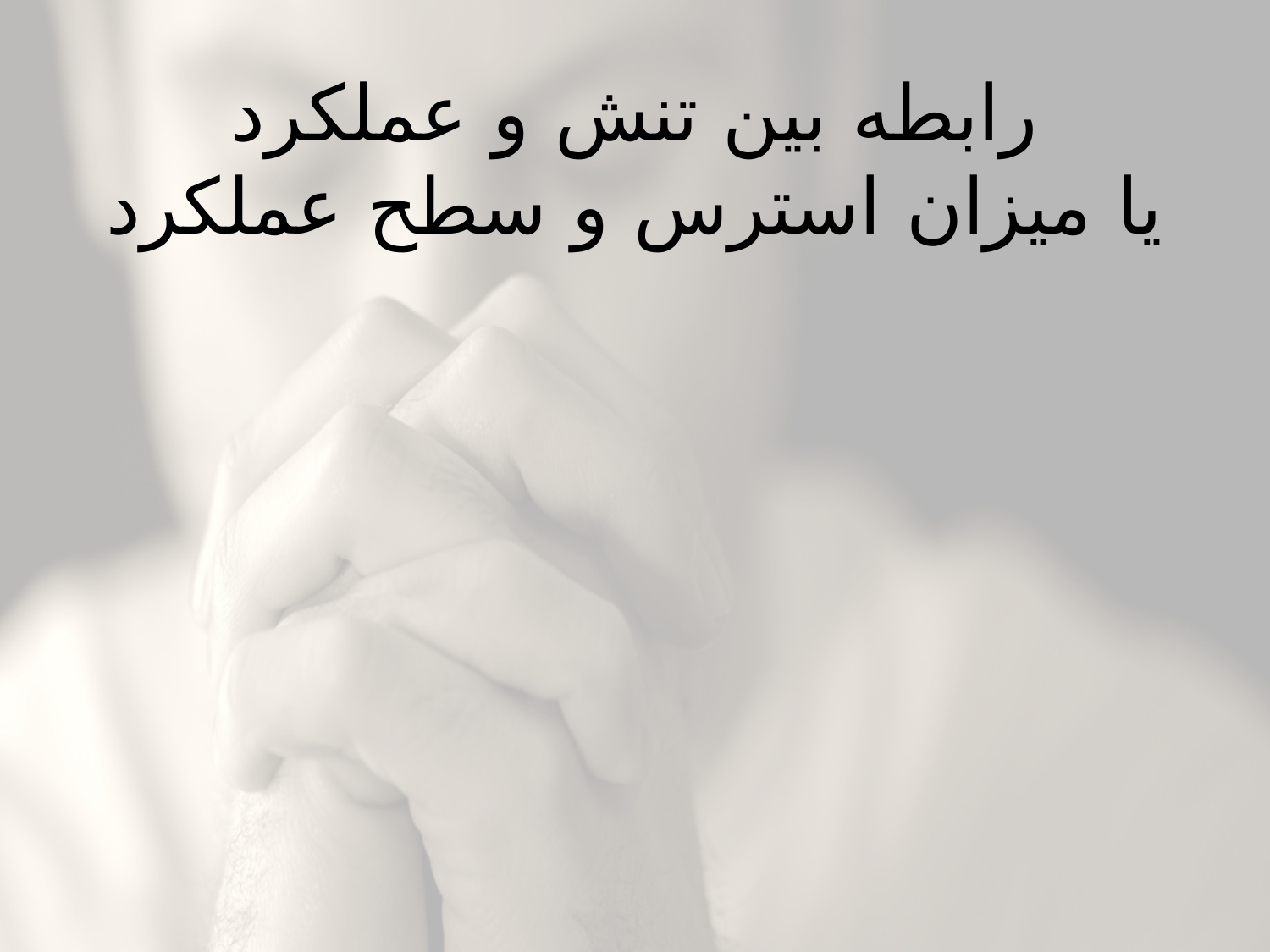

# رابطه بین تنش و عملکرد یا میزان استرس و سطح عملکرد